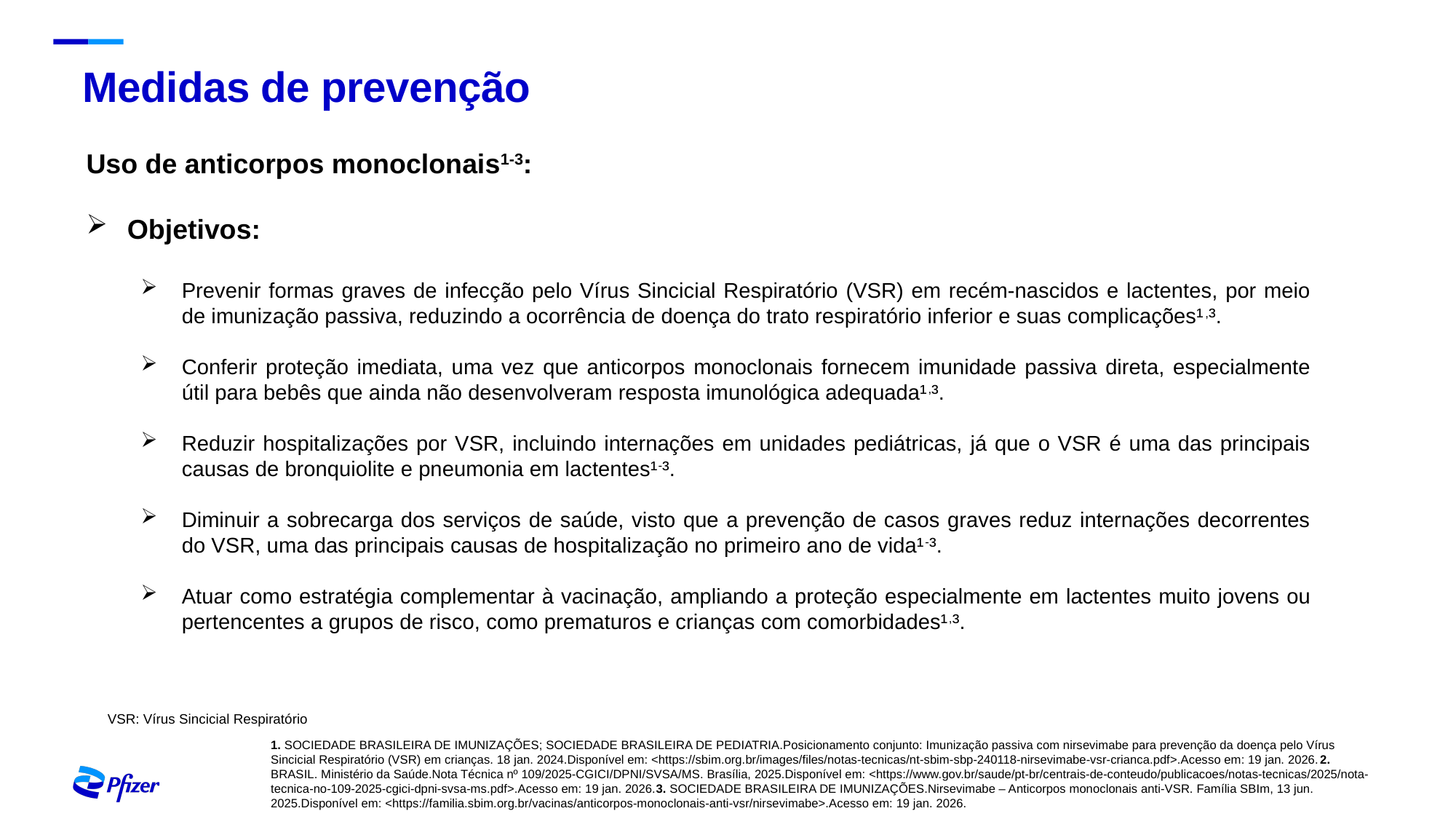

# Medidas de prevenção
Uso de anticorpos monoclonais1-3:

Objetivos:

Prevenir formas graves de infecção pelo Vírus Sincicial Respiratório (VSR) em recém‑nascidos e lactentes, por meio de imunização passiva, reduzindo a ocorrência de doença do trato respiratório inferior e suas complicações¹,³.

Conferir proteção imediata, uma vez que anticorpos monoclonais fornecem imunidade passiva direta, especialmente útil para bebês que ainda não desenvolveram resposta imunológica adequada¹,³.

Reduzir hospitalizações por VSR, incluindo internações em unidades pediátricas, já que o VSR é uma das principais causas de bronquiolite e pneumonia em lactentes¹-³.

Diminuir a sobrecarga dos serviços de saúde, visto que a prevenção de casos graves reduz internações decorrentes do VSR, uma das principais causas de hospitalização no primeiro ano de vida¹-³.

Atuar como estratégia complementar à vacinação, ampliando a proteção especialmente em lactentes muito jovens ou pertencentes a grupos de risco, como prematuros e crianças com comorbidades¹,³.

VSR: Vírus Sincicial Respiratório
1. SOCIEDADE BRASILEIRA DE IMUNIZAÇÕES; SOCIEDADE BRASILEIRA DE PEDIATRIA.Posicionamento conjunto: Imunização passiva com nirsevimabe para prevenção da doença pelo Vírus Sincicial Respiratório (VSR) em crianças. 18 jan. 2024.Disponível em: <https://sbim.org.br/images/files/notas-tecnicas/nt-sbim-sbp-240118-nirsevimabe-vsr-crianca.pdf>.Acesso em: 19 jan. 2026.2. BRASIL. Ministério da Saúde.Nota Técnica nº 109/2025-CGICI/DPNI/SVSA/MS. Brasília, 2025.Disponível em: <https://www.gov.br/saude/pt-br/centrais-de-conteudo/publicacoes/notas-tecnicas/2025/nota-tecnica-no-109-2025-cgici-dpni-svsa-ms.pdf>.Acesso em: 19 jan. 2026.3. SOCIEDADE BRASILEIRA DE IMUNIZAÇÕES.Nirsevimabe – Anticorpos monoclonais anti-VSR. Família SBIm, 13 jun. 2025.Disponível em: <https://familia.sbim.org.br/vacinas/anticorpos-monoclonais-anti-vsr/nirsevimabe>.Acesso em: 19 jan. 2026.